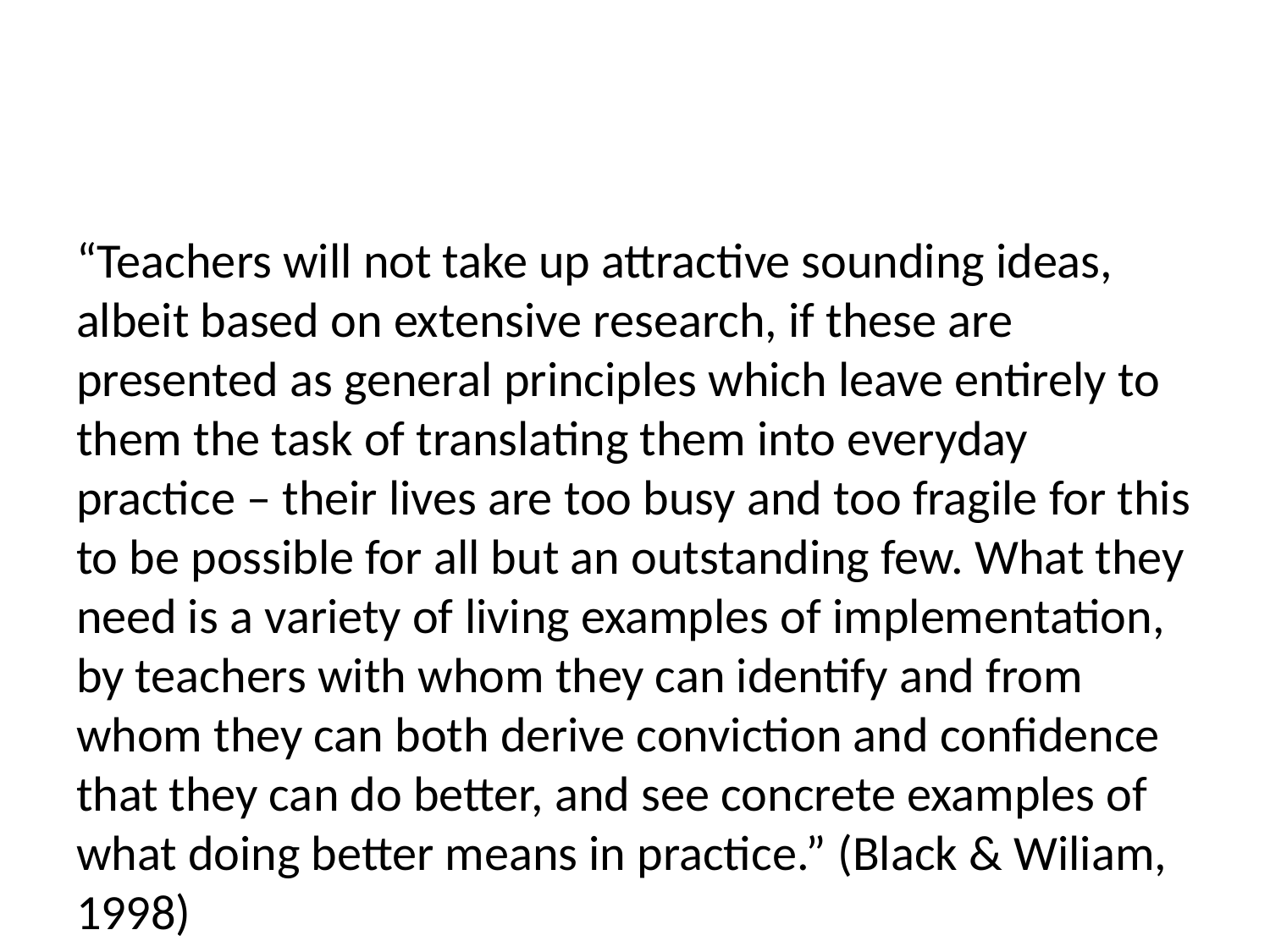

#
“Teachers will not take up attractive sounding ideas, albeit based on extensive research, if these are presented as general principles which leave entirely to them the task of translating them into everyday practice – their lives are too busy and too fragile for this to be possible for all but an outstanding few. What they need is a variety of living examples of implementation, by teachers with whom they can identify and from whom they can both derive conviction and confidence that they can do better, and see concrete examples of what doing better means in practice.” (Black & Wiliam, 1998)